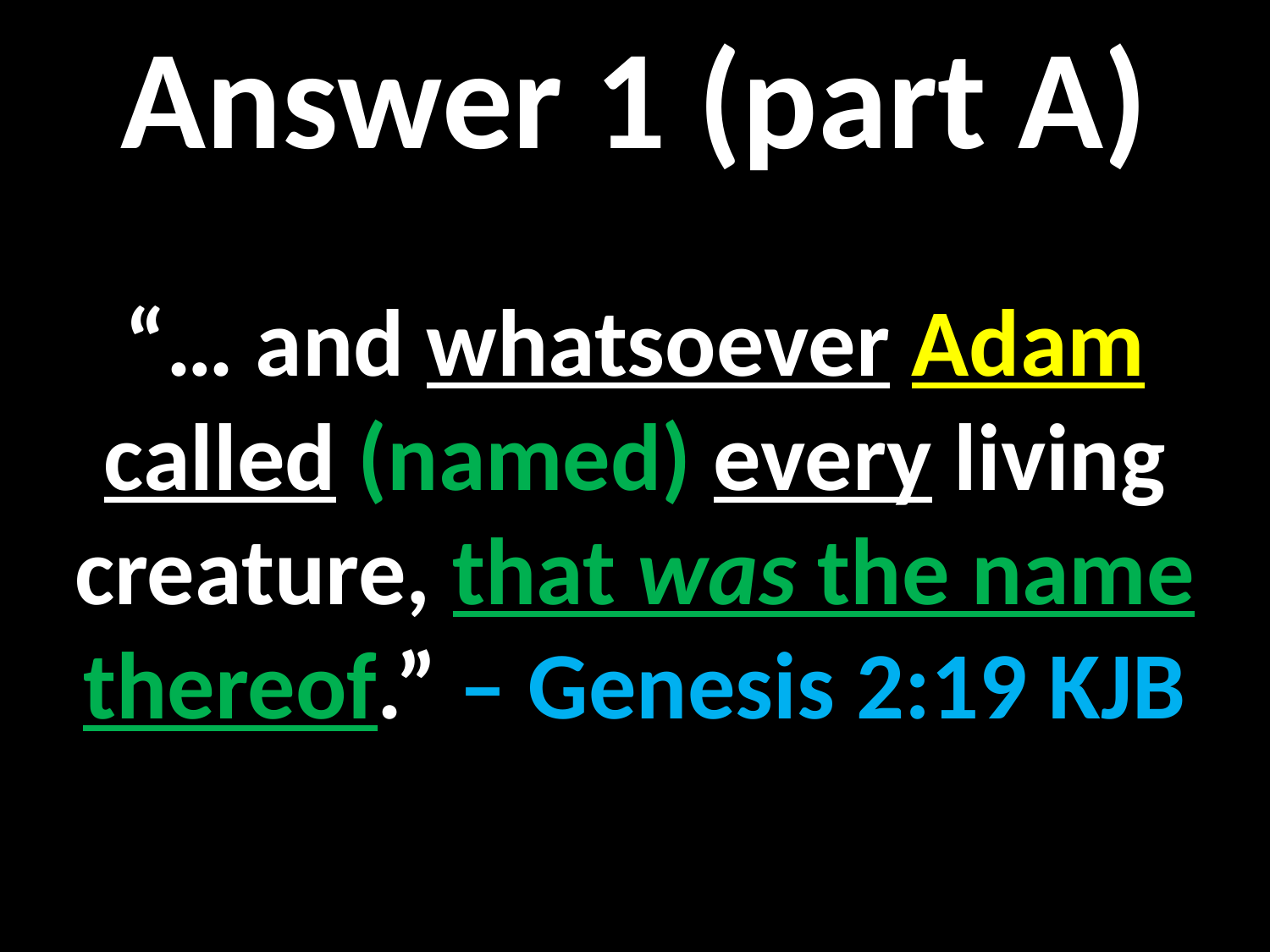

Answer 1 (part A)
“… and whatsoever Adam called (named) every living creature, that was the name thereof.” – Genesis 2:19 KJB